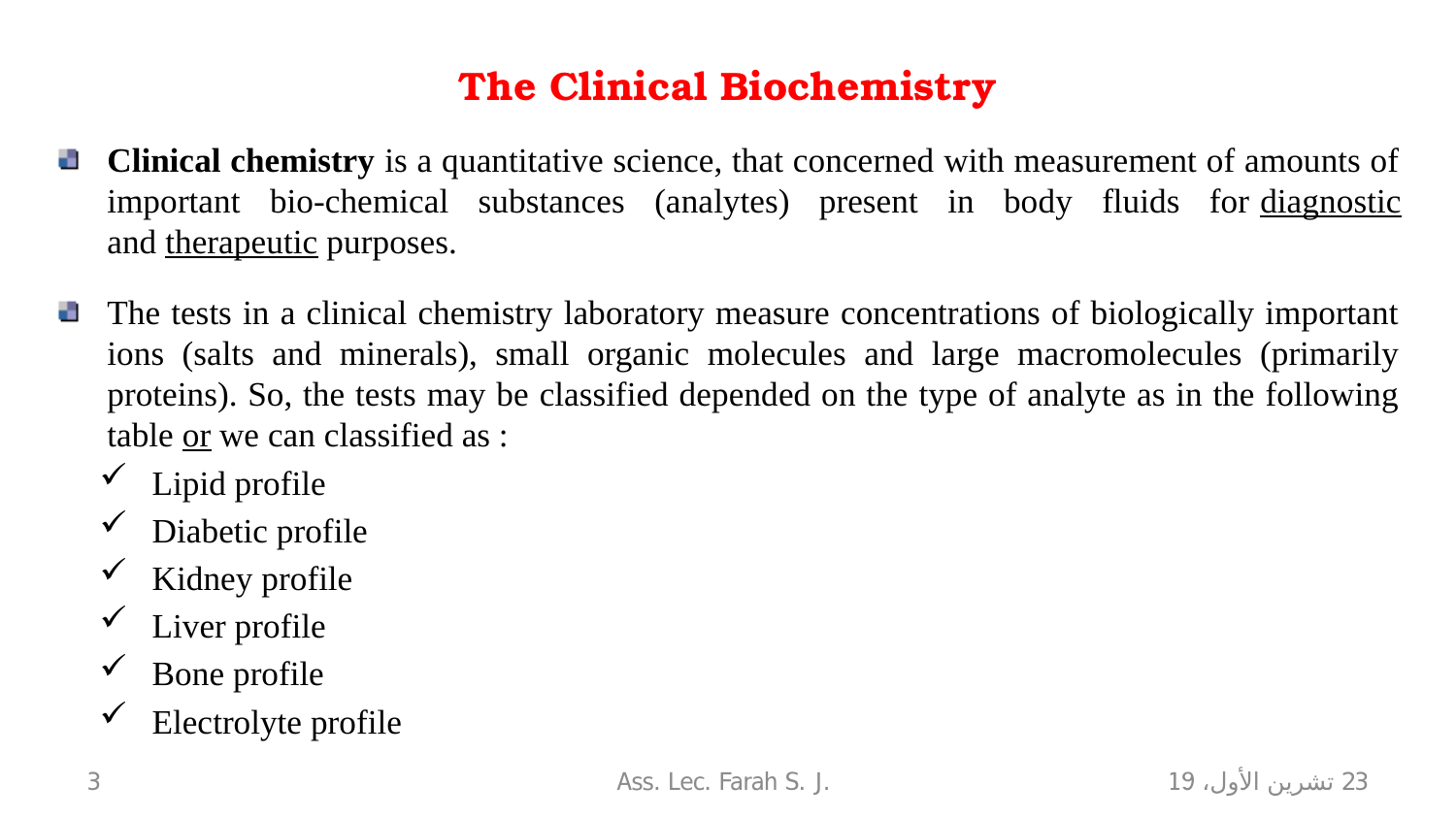

The Clinical Biochemistry

Clinical chemistry is a quantitative science, that concerned with measurement of amounts of important bio-chemical substances (analytes) present in body fluids for diagnostic and therapeutic purposes.

The tests in a clinical chemistry laboratory measure concentrations of biologically important ions (salts and minerals), small organic molecules and large macromolecules (primarily proteins). So, the tests may be classified depended on the type of analyte as in the following table or we can classified as :
Lipid profile
Diabetic profile
Kidney profile
Liver profile
Bone profile
Electrolyte profile

3
Ass. Lec. Farah S. J.
23 تشرين الأول، 19